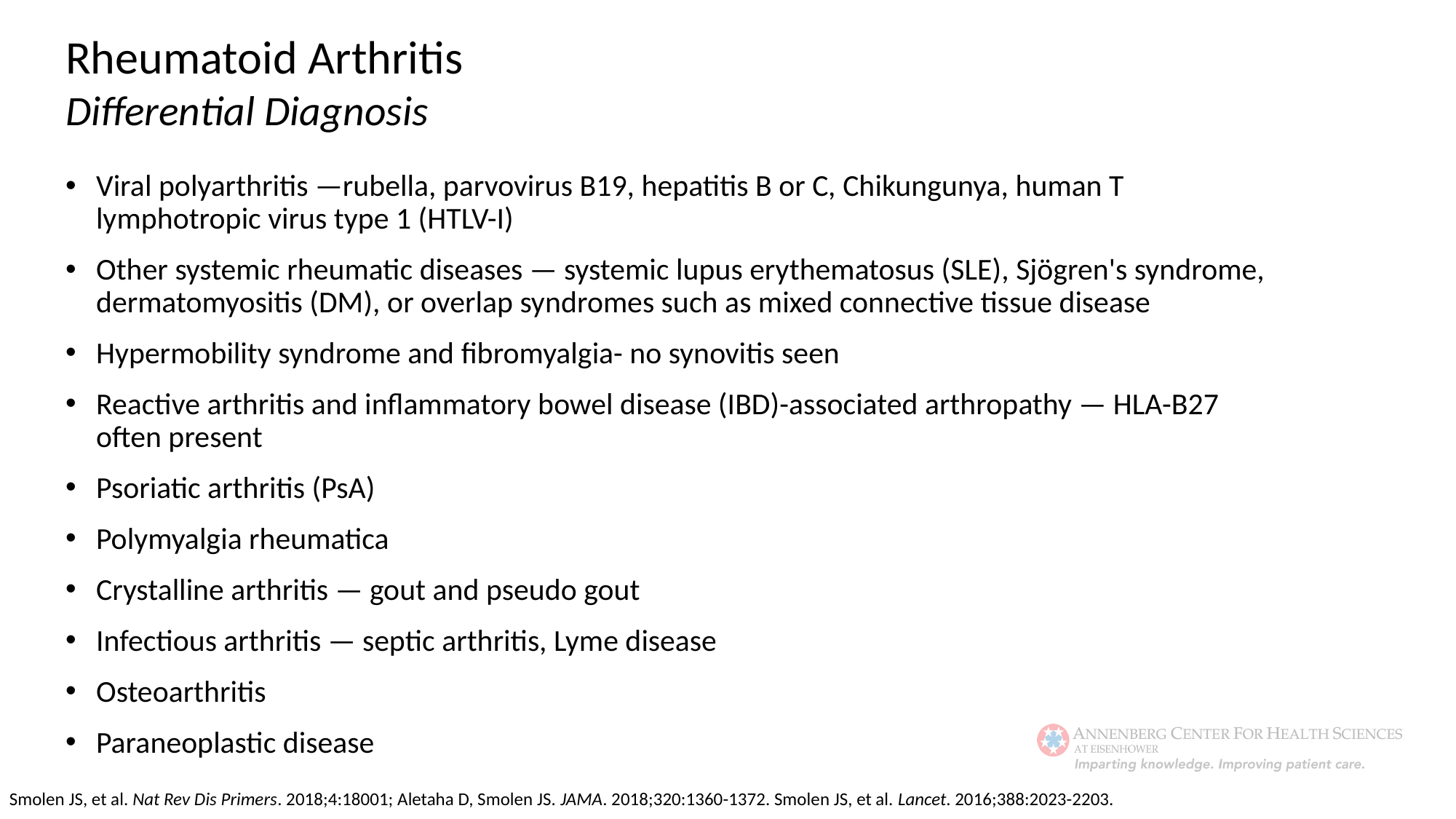

Rheumatoid Arthritis
Differential Diagnosis
Viral polyarthritis —rubella, parvovirus B19, hepatitis B or C, Chikungunya, human T lymphotropic virus type 1 (HTLV-I)
Other systemic rheumatic diseases — systemic lupus erythematosus (SLE), Sjögren's syndrome, dermatomyositis (DM), or overlap syndromes such as mixed connective tissue disease
Hypermobility syndrome and fibromyalgia- no synovitis seen
Reactive arthritis and inflammatory bowel disease (IBD)-associated arthropathy — HLA-B27 often present
Psoriatic arthritis (PsA)
Polymyalgia rheumatica
Crystalline arthritis — gout and pseudo gout
Infectious arthritis — septic arthritis, Lyme disease
Osteoarthritis
Paraneoplastic disease
Smolen JS, et al. Nat Rev Dis Primers. 2018;4:18001; Aletaha D, Smolen JS. JAMA. 2018;320:1360-1372. Smolen JS, et al. Lancet. 2016;388:2023-2203.